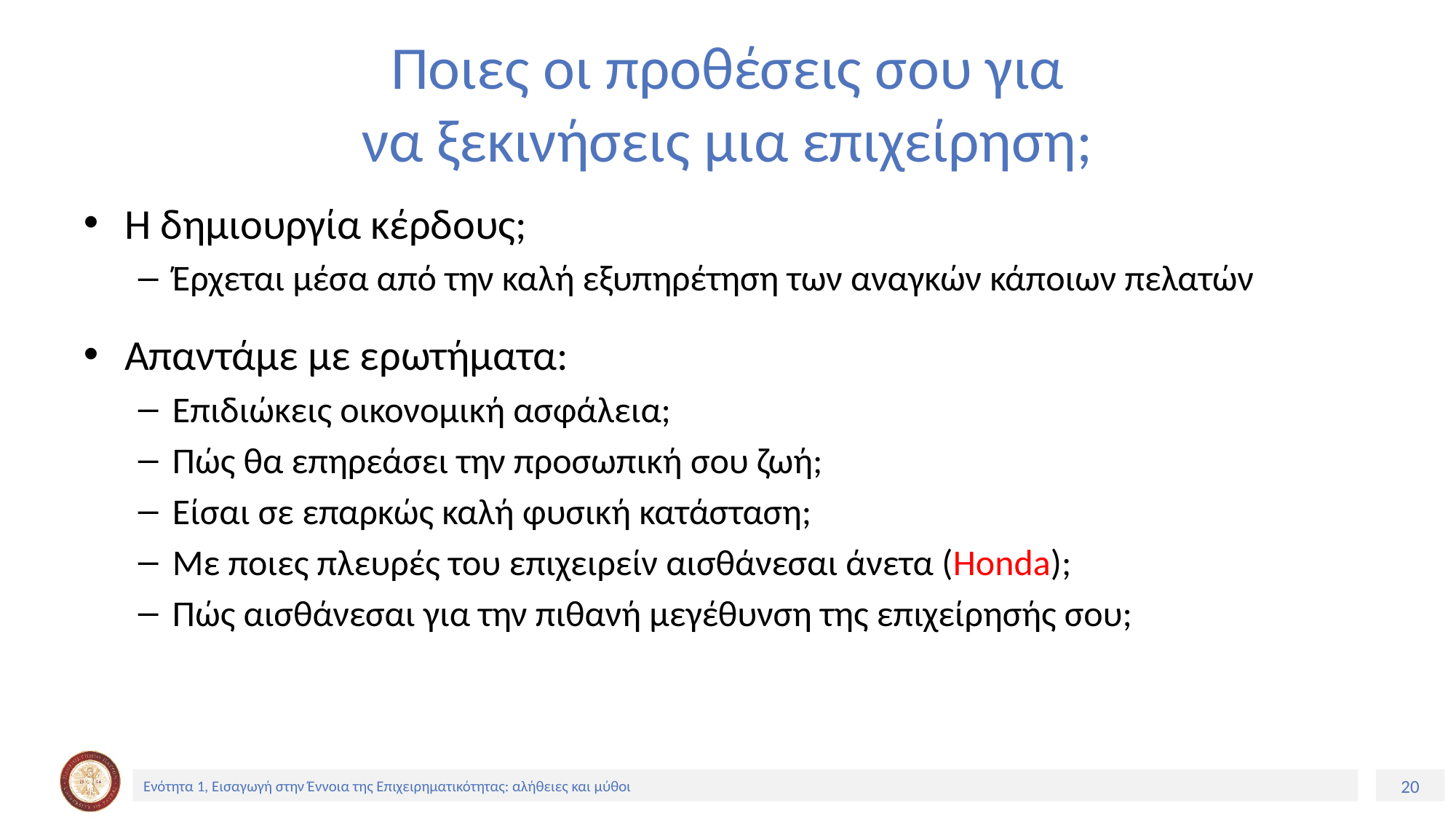

# Ποιες οι προθέσεις σου για να ξεκινήσεις μια επιχείρηση;
Η δημιουργία κέρδους;
Έρχεται μέσα από την καλή εξυπηρέτηση των αναγκών κάποιων πελατών

Απαντάμε με ερωτήματα:
Επιδιώκεις οικονομική ασφάλεια;
Πώς θα επηρεάσει την προσωπική σου ζωή;
Είσαι σε επαρκώς καλή φυσική κατάσταση;
Με ποιες πλευρές του επιχειρείν αισθάνεσαι άνετα (Honda);
Πώς αισθάνεσαι για την πιθανή μεγέθυνση της επιχείρησής σου;